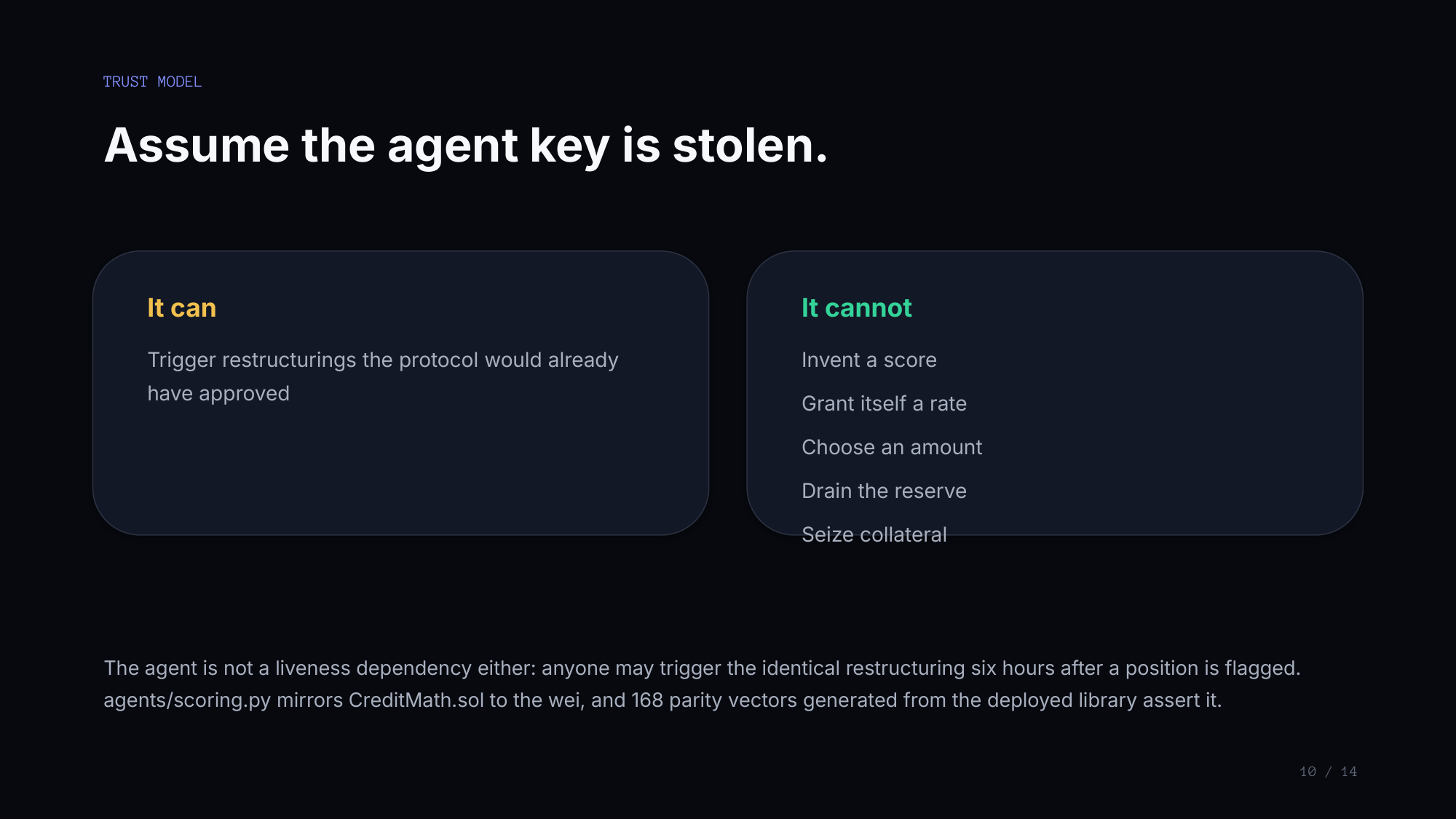

TRUST MODEL
Assume the agent key is stolen.

It can
It cannot
Trigger restructurings the protocol would already have approved
Invent a score
Grant itself a rate
Choose an amount
Drain the reserve
Seize collateral
The agent is not a liveness dependency either: anyone may trigger the identical restructuring six hours after a position is flagged. agents/scoring.py mirrors CreditMath.sol to the wei, and 168 parity vectors generated from the deployed library assert it.
10 / 14